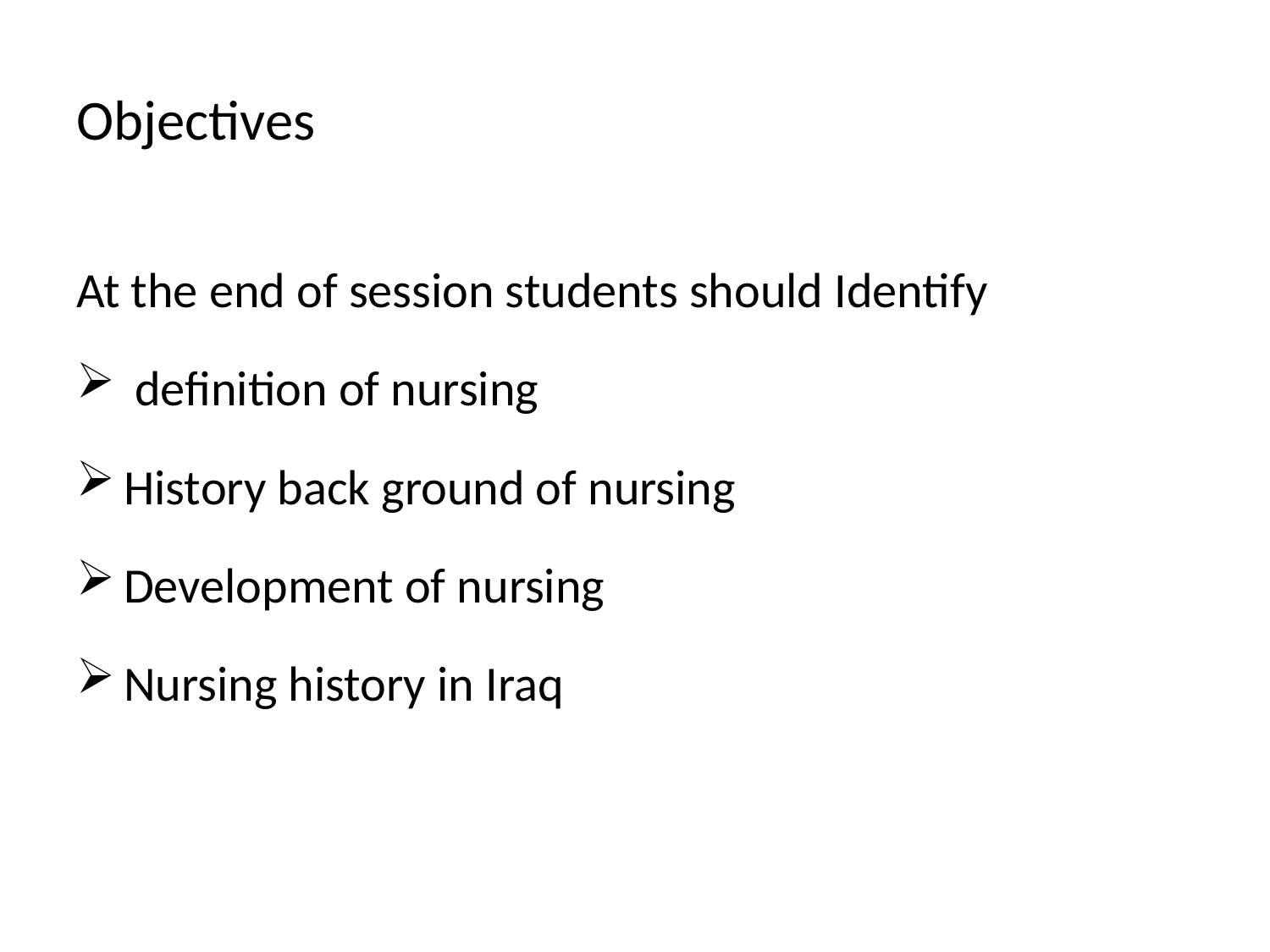

# Objectives
At the end of session students should Identify
 definition of nursing
History back ground of nursing
Development of nursing
Nursing history in Iraq